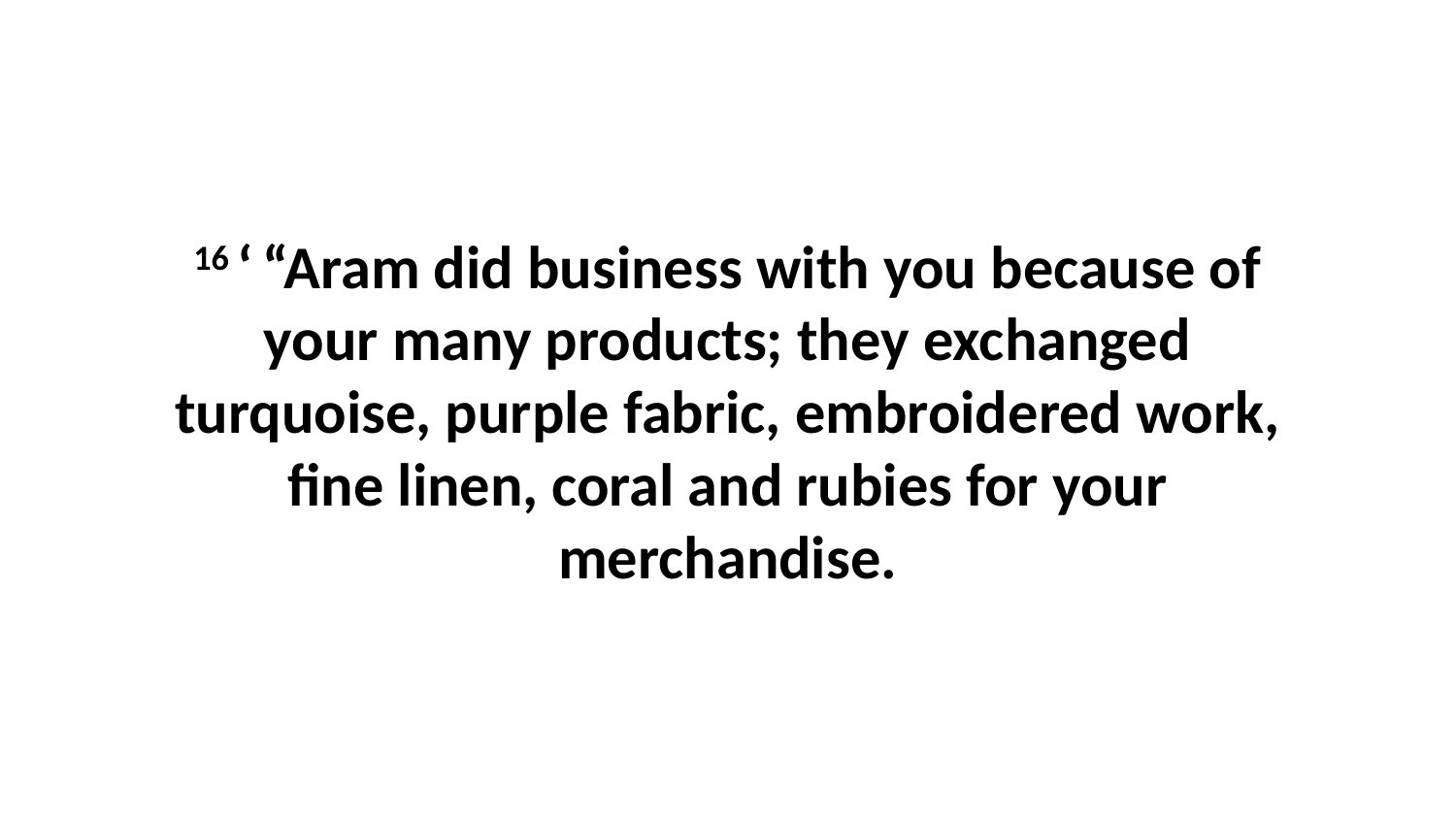

16 ‘ “Aram did business with you because of your many products; they exchanged turquoise, purple fabric, embroidered work, fine linen, coral and rubies for your merchandise.